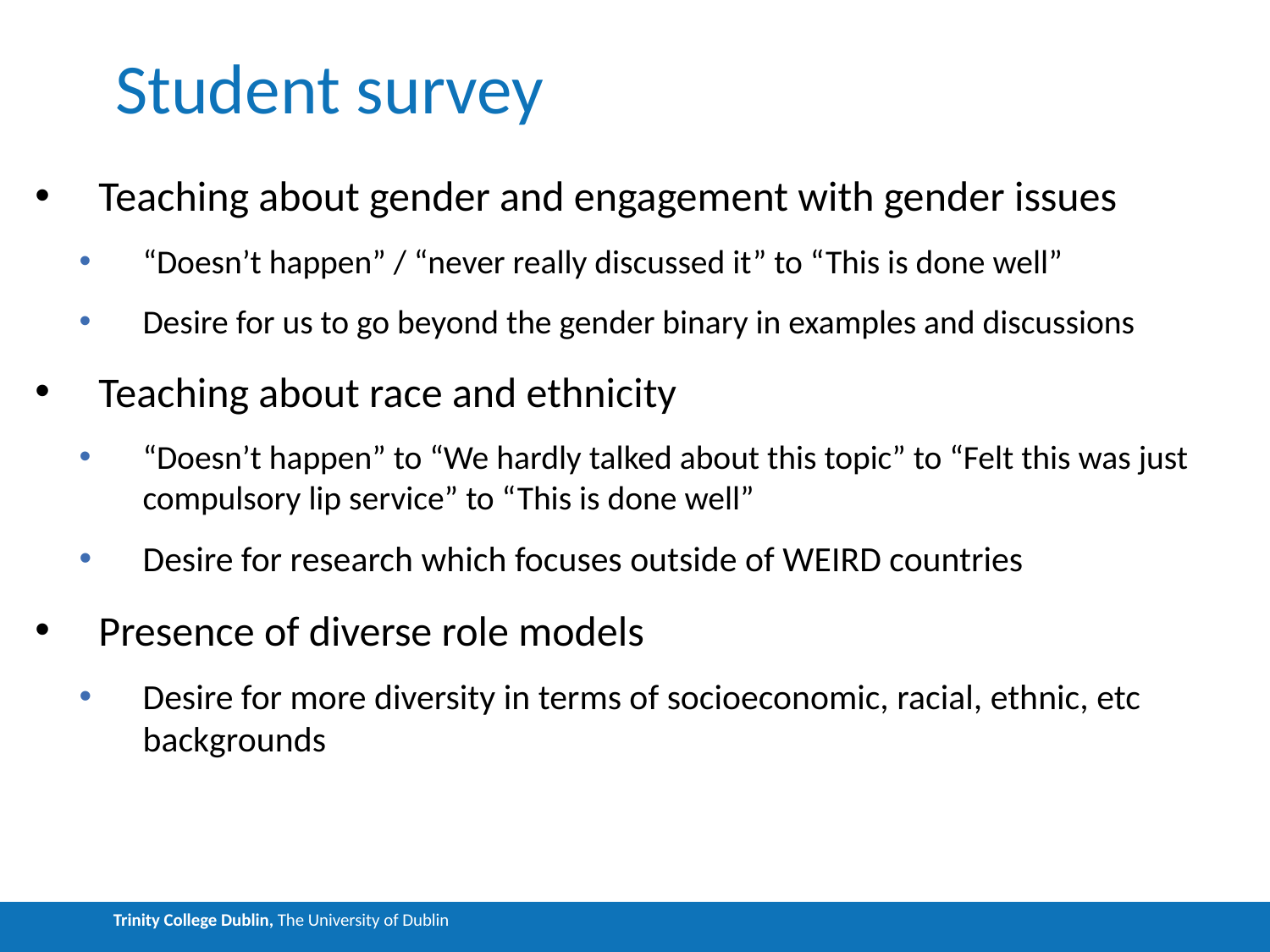

# Student survey
Teaching about gender and engagement with gender issues
“Doesn’t happen” / “never really discussed it” to “This is done well”
Desire for us to go beyond the gender binary in examples and discussions
Teaching about race and ethnicity
“Doesn’t happen” to “We hardly talked about this topic” to “Felt this was just compulsory lip service” to “This is done well”
Desire for research which focuses outside of WEIRD countries
Presence of diverse role models
Desire for more diversity in terms of socioeconomic, racial, ethnic, etc backgrounds